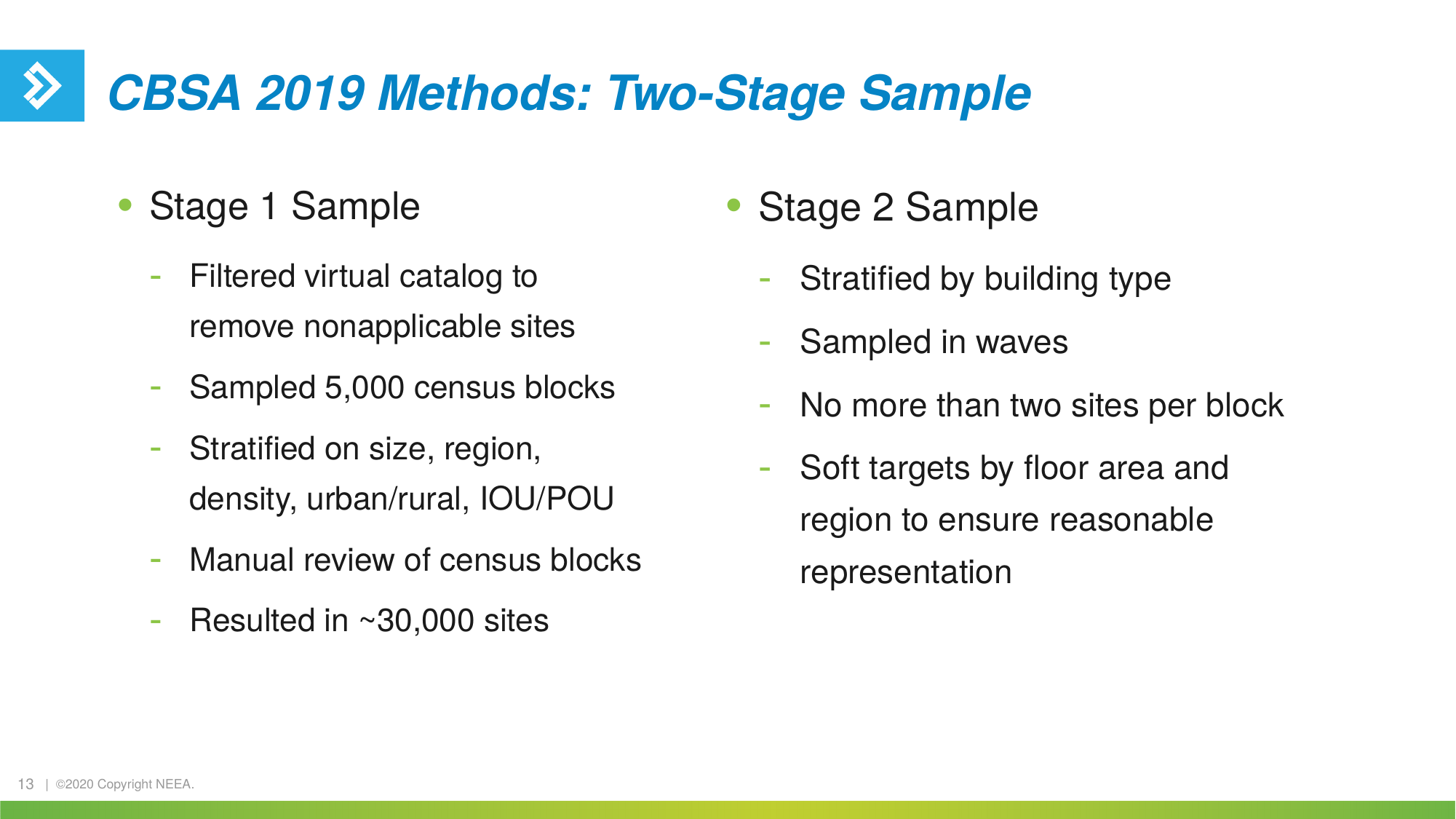

# CBSA 2019 Methods: Two-Stage Sample
Stage 1 Sample
Filtered virtual catalog to remove nonapplicable sites
Sampled 5,000 census blocks
Stratified on size, region, density, urban/rural, IOU/POU
Manual review of census blocks
Resulted in ~30,000 sites

Stage 2 Sample
Stratified by building type
Sampled in waves
No more than two sites per block
Soft targets by floor area and region to ensure reasonable representation

13